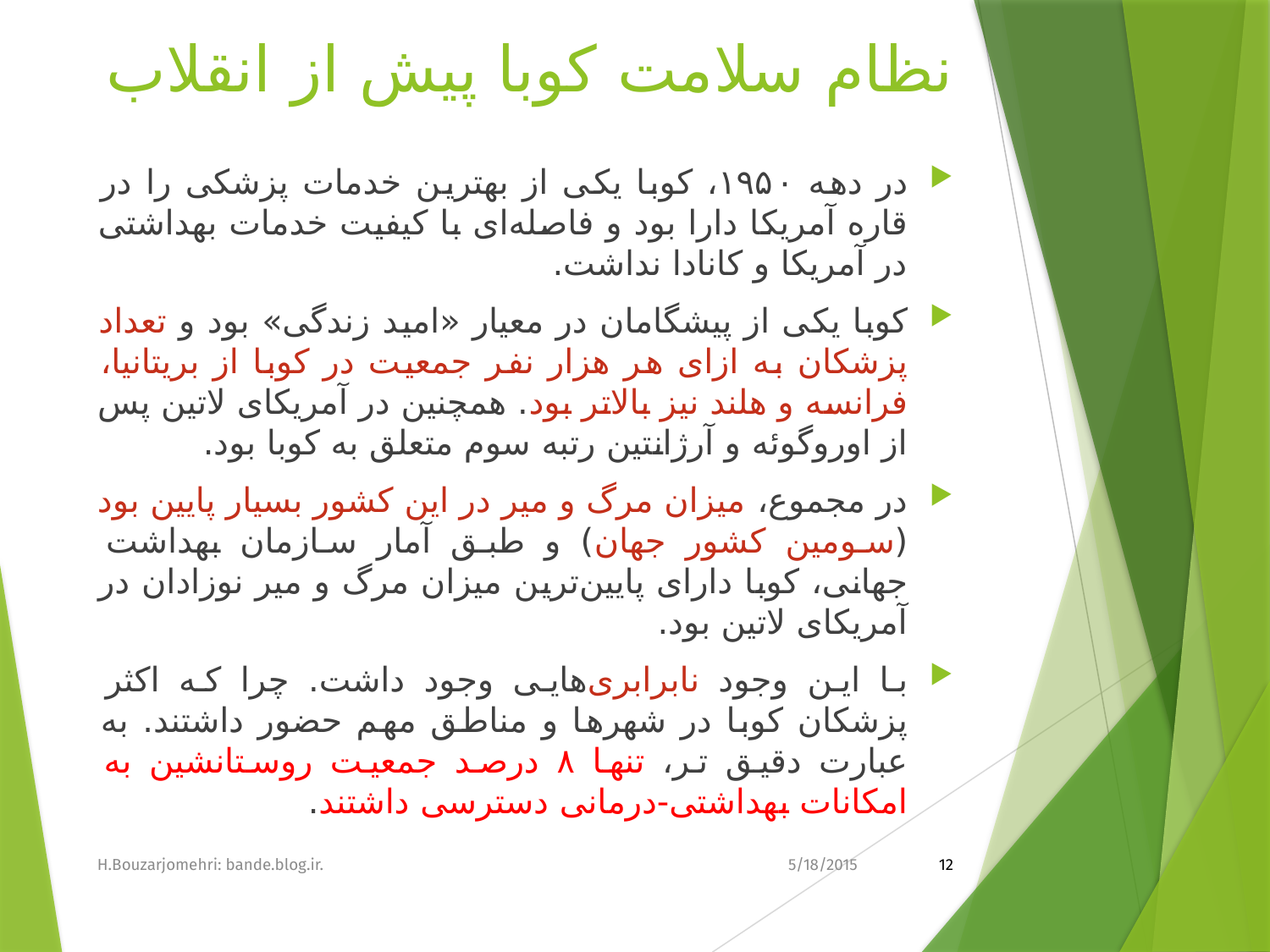

# نظام سلامت کوبا پیش از انقلاب
در دهه ۱۹۵۰، کوبا یکی از بهترین خدمات پزشکی را در قاره آمریکا دارا بود و فاصله‌ای با کیفیت خدمات بهداشتی در آمریکا و کانادا نداشت.
کوبا یکی از پیشگامان در معیار «امید زندگی» بود و تعداد پزشکان به ازای هر هزار نفر جمعیت در کوبا از بریتانیا، فرانسه و هلند نیز بالاتر بود. همچنین در آمریکای لاتین پس از اوروگوئه و آرژانتین رتبه سوم متعلق به کوبا بود.
در مجموع، میزان مرگ و میر در این کشور بسیار پایین بود (سومین کشور جهان) و طبق آمار سازمان بهداشت جهانی، کوبا دارای پایین‌ترین میزان مرگ و میر نوزادان در آمریکای لاتین بود.
با این وجود نابرابری‌هایی وجود داشت. چرا که اکثر پزشکان کوبا در شهرها و مناطق مهم حضور داشتند. به عبارت دقیق تر، تنها ۸ درصد جمعیت روستانشین به امکانات بهداشتی-درمانی دسترسی داشتند.
H.Bouzarjomehri: bande.blog.ir.
5/18/2015
12